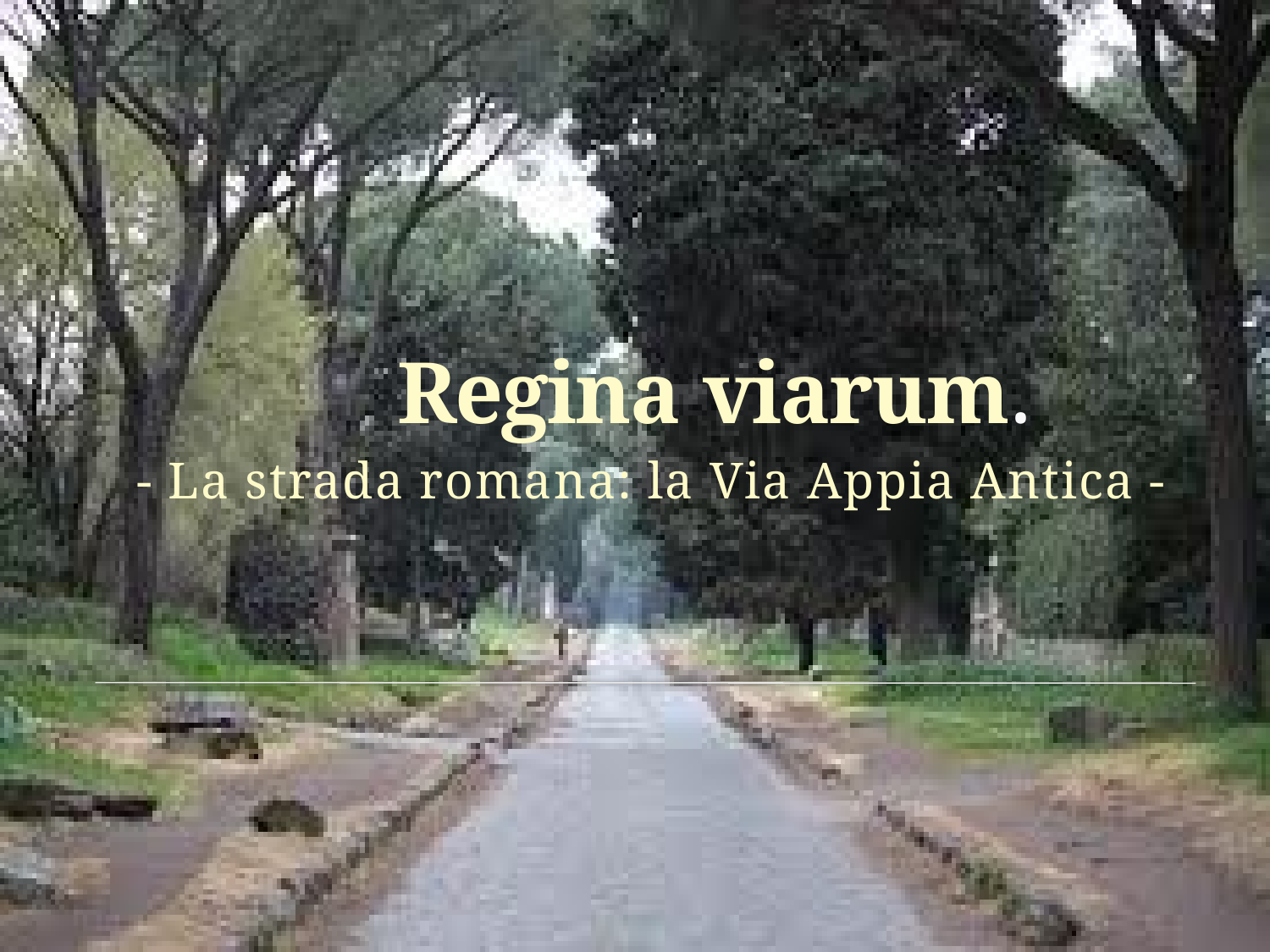

# Regina viarum.

 - La strada romana: la Via Appia Antica -